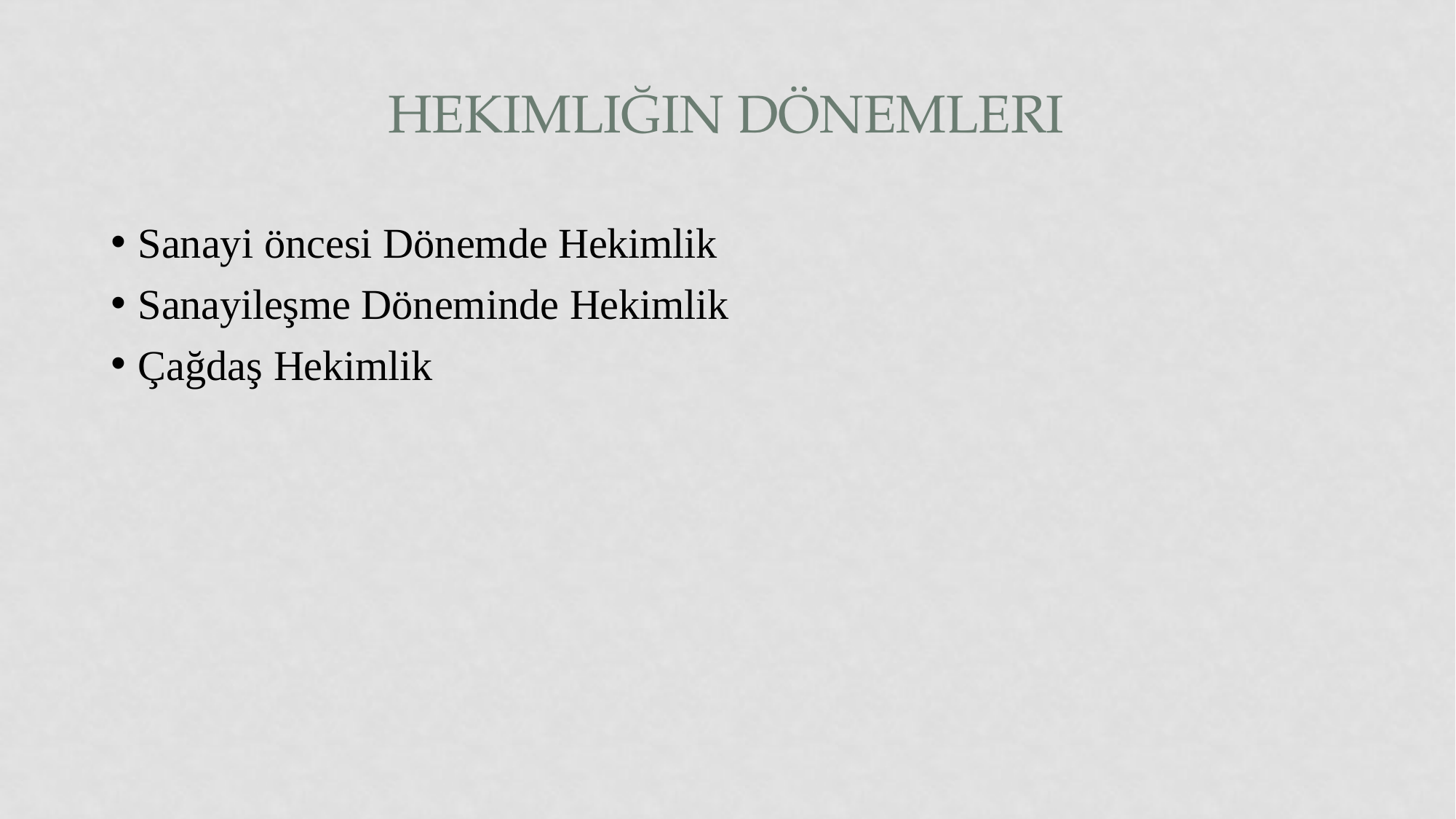

# Hekimliğin Dönemleri
Sanayi öncesi Dönemde Hekimlik
Sanayileşme Döneminde Hekimlik
Çağdaş Hekimlik